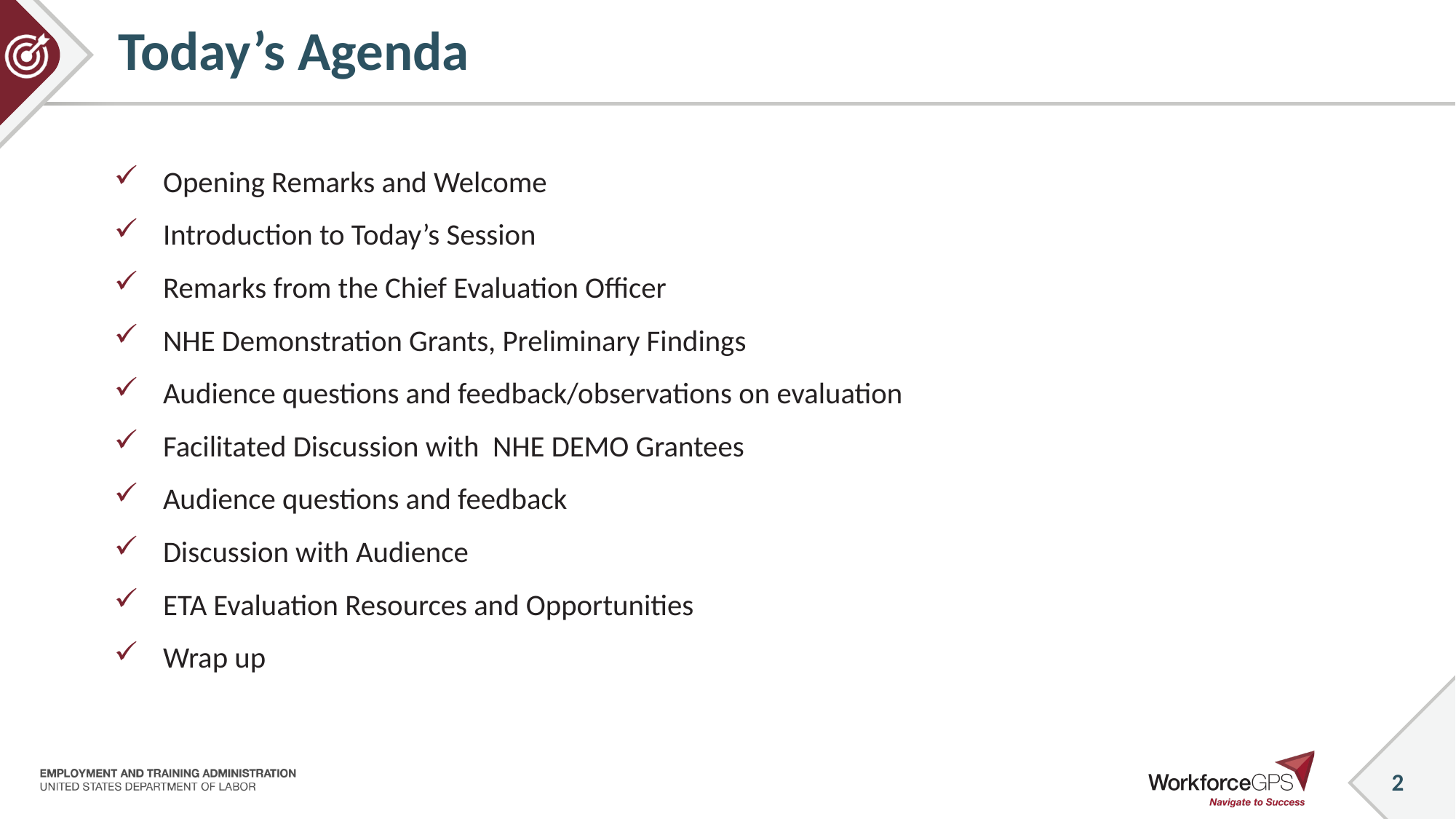

# Today’s Agenda
Opening Remarks and Welcome
Introduction to Today’s Session
Remarks from the Chief Evaluation Officer
NHE Demonstration Grants, Preliminary Findings
Audience questions and feedback/observations on evaluation
Facilitated Discussion with  NHE DEMO Grantees
Audience questions and feedback
Discussion with Audience
ETA Evaluation Resources and Opportunities
Wrap up
2